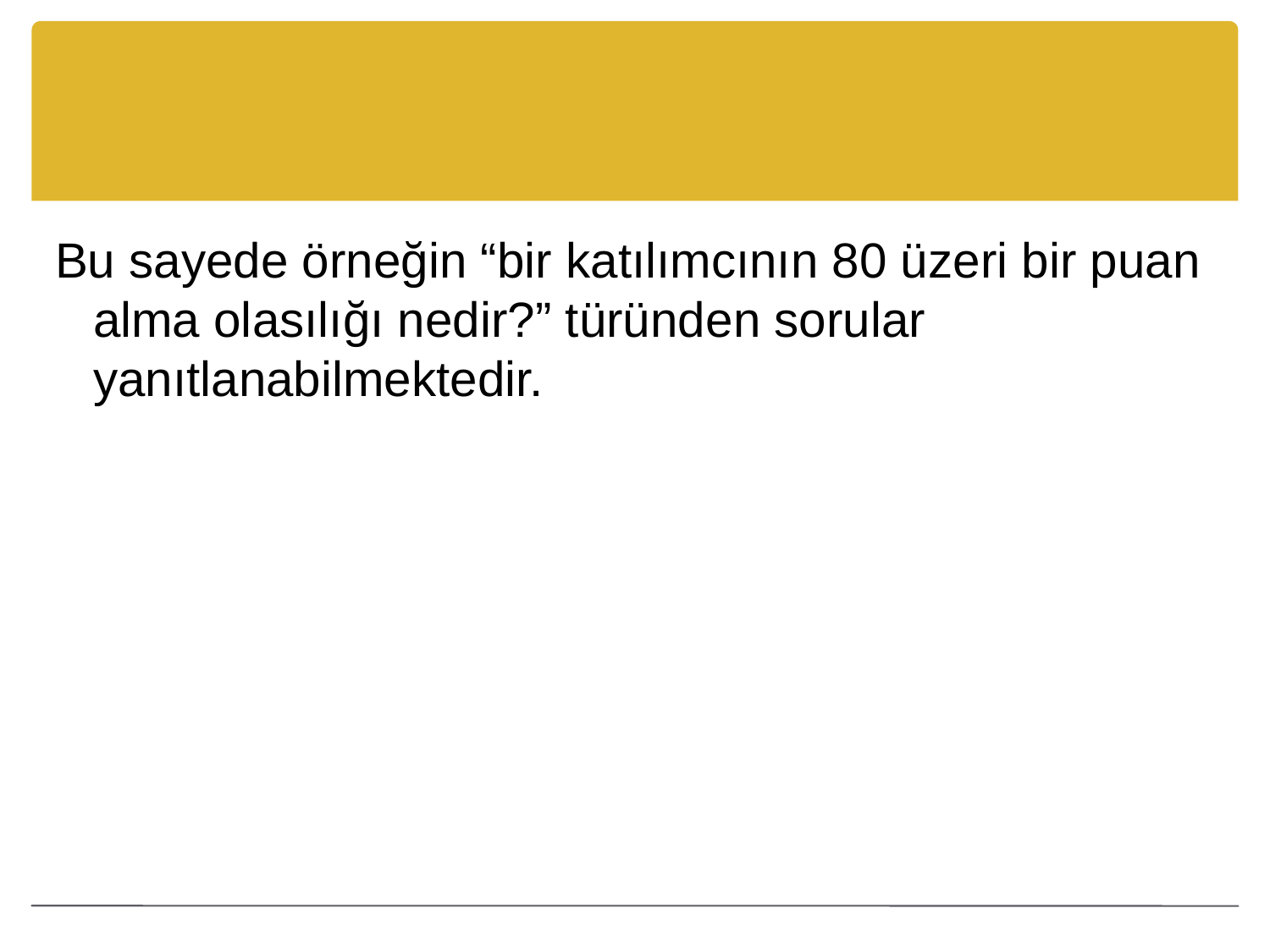

#
Bu sayede örneğin “bir katılımcının 80 üzeri bir puan alma olasılığı nedir?” türünden sorular yanıtlanabilmektedir.